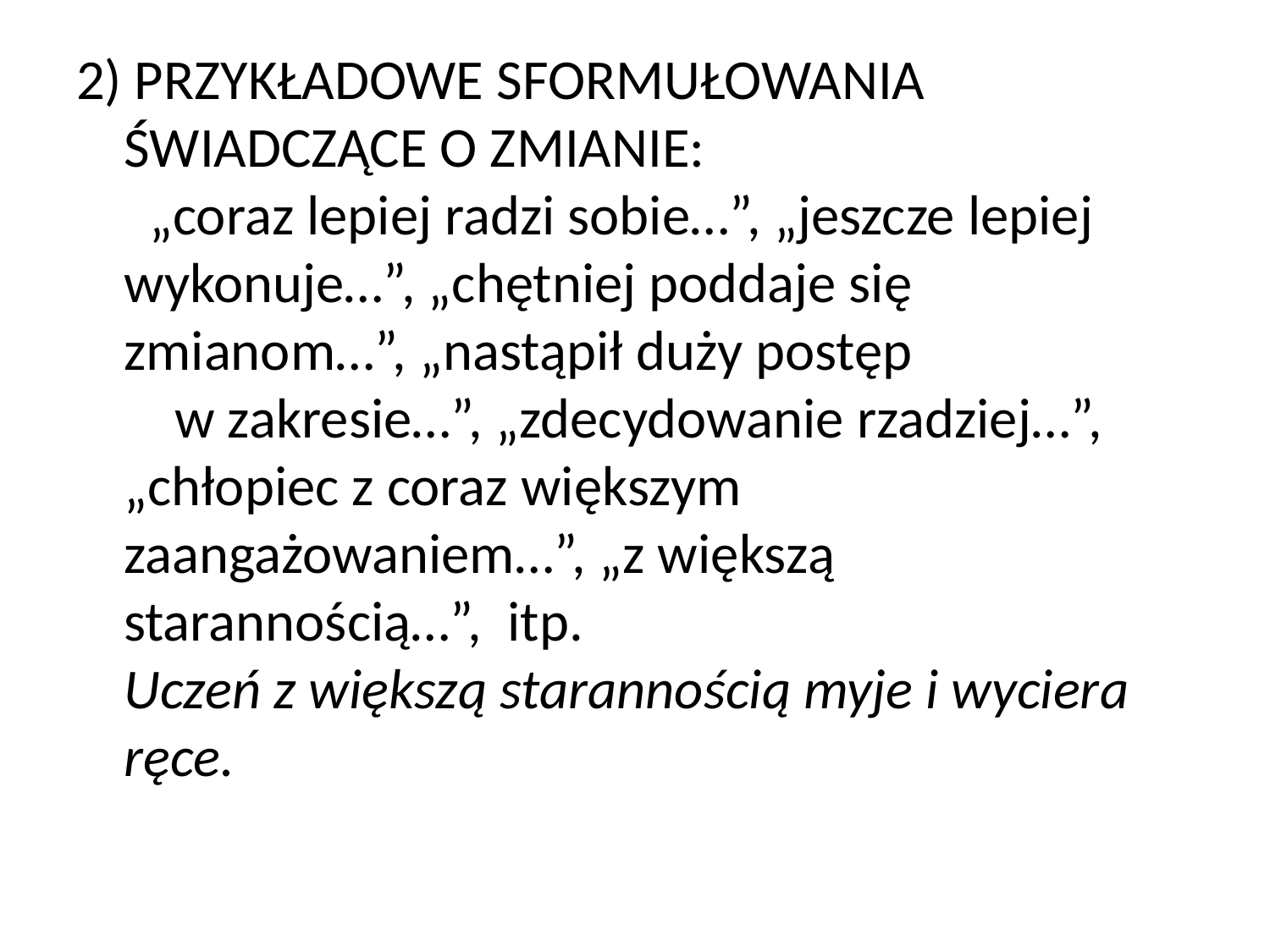

#
2) PRZYKŁADOWE SFORMUŁOWANIA ŚWIADCZĄCE O ZMIANIE:                                         „coraz lepiej radzi sobie…”, „jeszcze lepiej wykonuje…”, „chętniej poddaje się zmianom…”, „nastąpił duży postęp                           w zakresie…”, „zdecydowanie rzadziej…”, „chłopiec z coraz większym zaangażowaniem…”, „z większą starannością…”,  itp.                                                 Uczeń z większą starannością myje i wyciera ręce.